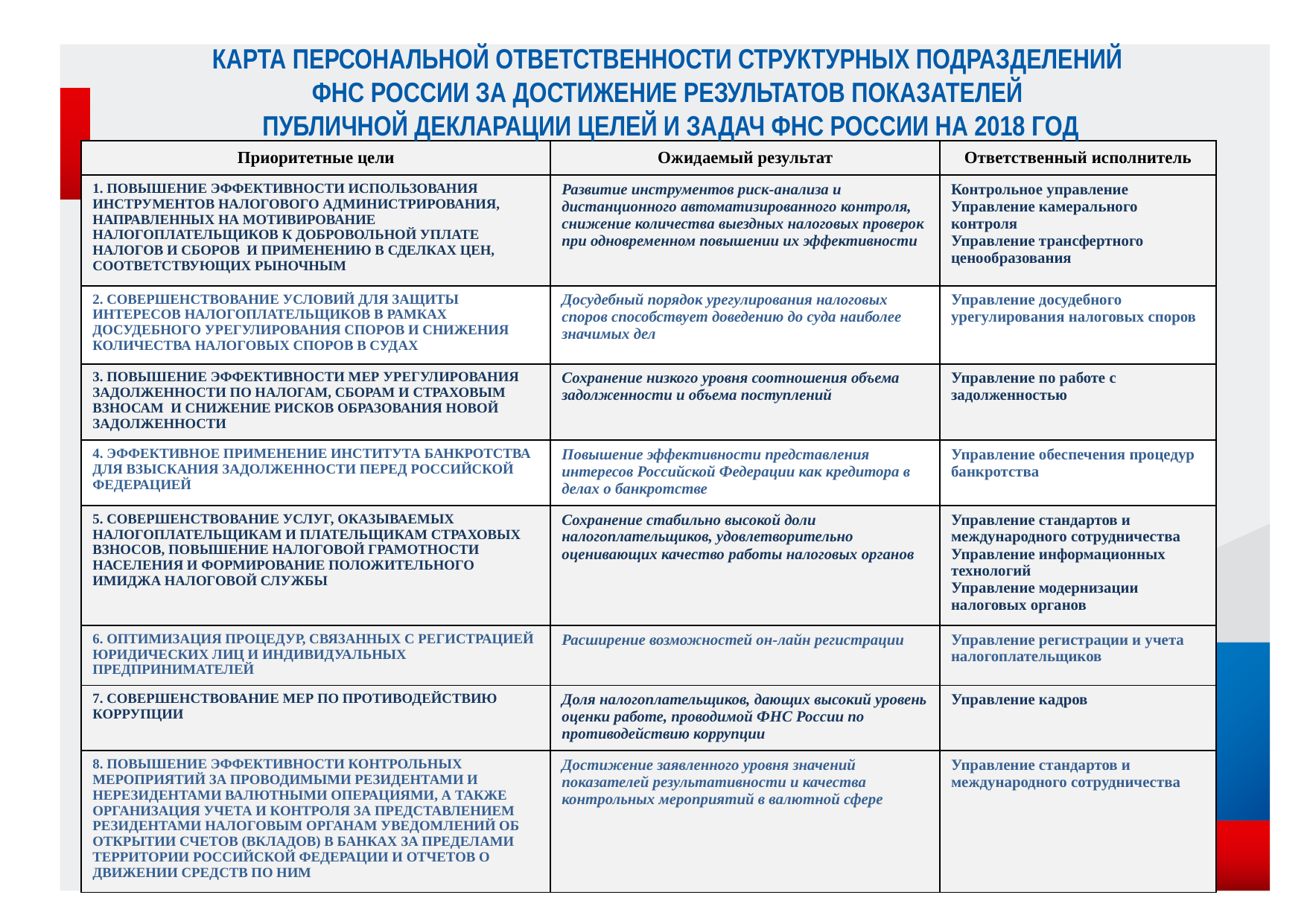

КАРТА ПЕРСОНАЛЬНОЙ ОТВЕТСТВЕННОСТИ СТРУКТУРНЫХ ПОДРАЗДЕЛЕНИЙ
ФНС РОССИИ ЗА ДОСТИЖЕНИЕ РЕЗУЛЬТАТОВ ПОКАЗАТЕЛЕЙ
ПУБЛИЧНОЙ ДЕКЛАРАЦИИ ЦЕЛЕЙ И ЗАДАЧ ФНС РОССИИ НА 2018 ГОД
| Приоритетные цели | Ожидаемый результат | Ответственный исполнитель |
| --- | --- | --- |
| 1. ПОВЫШЕНИЕ ЭФФЕКТИВНОСТИ ИСПОЛЬЗОВАНИЯ ИНСТРУМЕНТОВ НАЛОГОВОГО АДМИНИСТРИРОВАНИЯ, НАПРАВЛЕННЫХ НА МОТИВИРОВАНИЕ НАЛОГОПЛАТЕЛЬЩИКОВ К ДОБРОВОЛЬНОЙ УПЛАТЕ НАЛОГОВ И СБОРОВ И ПРИМЕНЕНИЮ В СДЕЛКАХ ЦЕН, СООТВЕТСТВУЮЩИХ РЫНОЧНЫМ | Развитие инструментов риск-анализа и дистанционного автоматизированного контроля, снижение количества выездных налоговых проверок при одновременном повышении их эффективности | Контрольное управление Управление камерального контроля Управление трансфертного ценообразования |
| 2. СОВЕРШЕНСТВОВАНИЕ УСЛОВИЙ ДЛЯ ЗАЩИТЫ ИНТЕРЕСОВ НАЛОГОПЛАТЕЛЬЩИКОВ В РАМКАХ ДОСУДЕБНОГО УРЕГУЛИРОВАНИЯ СПОРОВ И СНИЖЕНИЯ КОЛИЧЕСТВА НАЛОГОВЫХ СПОРОВ В СУДАХ | Досудебный порядок урегулирования налоговых споров способствует доведению до суда наиболее значимых дел | Управление досудебного урегулирования налоговых споров |
| 3. ПОВЫШЕНИЕ ЭФФЕКТИВНОСТИ МЕР УРЕГУЛИРОВАНИЯ ЗАДОЛЖЕННОСТИ ПО НАЛОГАМ, СБОРАМ И СТРАХОВЫМ ВЗНОСАМ И СНИЖЕНИЕ РИСКОВ ОБРАЗОВАНИЯ НОВОЙ ЗАДОЛЖЕННОСТИ | Сохранение низкого уровня соотношения объема задолженности и объема поступлений | Управление по работе с задолженностью |
| 4. ЭФФЕКТИВНОЕ ПРИМЕНЕНИЕ ИНСТИТУТА БАНКРОТСТВА ДЛЯ ВЗЫСКАНИЯ ЗАДОЛЖЕННОСТИ ПЕРЕД РОССИЙСКОЙ ФЕДЕРАЦИЕЙ | Повышение эффективности представления интересов Российской Федерации как кредитора в делах о банкротстве | Управление обеспечения процедур банкротства |
| 5. СОВЕРШЕНСТВОВАНИЕ УСЛУГ, ОКАЗЫВАЕМЫХ НАЛОГОПЛАТЕЛЬЩИКАМ И ПЛАТЕЛЬЩИКАМ СТРАХОВЫХ ВЗНОСОВ, ПОВЫШЕНИЕ НАЛОГОВОЙ ГРАМОТНОСТИ НАСЕЛЕНИЯ И ФОРМИРОВАНИЕ ПОЛОЖИТЕЛЬНОГО ИМИДЖА НАЛОГОВОЙ СЛУЖБЫ | Сохранение стабильно высокой доли налогоплательщиков, удовлетворительно оценивающих качество работы налоговых органов | Управление стандартов и международного сотрудничества Управление информационных технологий Управление модернизации налоговых органов |
| 6. ОПТИМИЗАЦИЯ ПРОЦЕДУР, СВЯЗАННЫХ С РЕГИСТРАЦИЕЙ ЮРИДИЧЕСКИХ ЛИЦ И ИНДИВИДУАЛЬНЫХ ПРЕДПРИНИМАТЕЛЕЙ | Расширение возможностей он-лайн регистрации | Управление регистрации и учета налогоплательщиков |
| 7. СОВЕРШЕНСТВОВАНИЕ МЕР ПО ПРОТИВОДЕЙСТВИЮ КОРРУПЦИИ | Доля налогоплательщиков, дающих высокий уровень оценки работе, проводимой ФНС России по противодействию коррупции | Управление кадров |
| 8. ПОВЫШЕНИЕ ЭФФЕКТИВНОСТИ КОНТРОЛЬНЫХ МЕРОПРИЯТИЙ ЗА ПРОВОДИМЫМИ РЕЗИДЕНТАМИ И НЕРЕЗИДЕНТАМИ ВАЛЮТНЫМИ ОПЕРАЦИЯМИ, А ТАКЖЕ ОРГАНИЗАЦИЯ УЧЕТА И КОНТРОЛЯ ЗА ПРЕДСТАВЛЕНИЕМ РЕЗИДЕНТАМИ НАЛОГОВЫМ ОРГАНАМ УВЕДОМЛЕНИЙ ОБ ОТКРЫТИИ СЧЕТОВ (ВКЛАДОВ) В БАНКАХ ЗА ПРЕДЕЛАМИ ТЕРРИТОРИИ РОССИЙСКОЙ ФЕДЕРАЦИИ И ОТЧЕТОВ О ДВИЖЕНИИ СРЕДСТВ ПО НИМ | Достижение заявленного уровня значений показателей результативности и качества контрольных мероприятий в валютной сфере | Управление стандартов и международного сотрудничества |